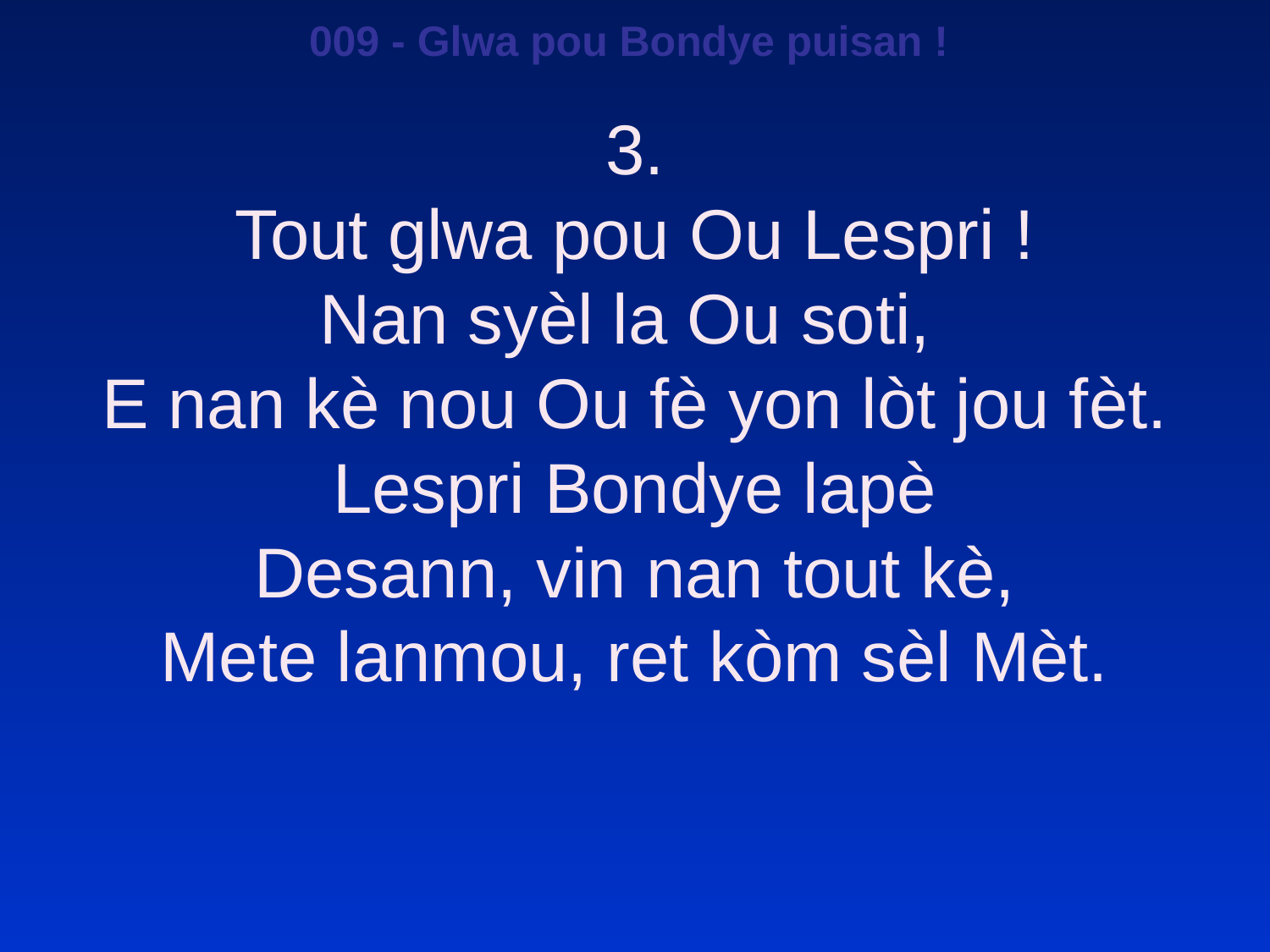

009 - Glwa pou Bondye puisan !

3.
Tout glwa pou Ou Lespri !
Nan syèl la Ou soti,
E nan kè nou Ou fè yon lòt jou fèt.
Lespri Bondye lapè
Desann, vin nan tout kè,
Mete lanmou, ret kòm sèl Mèt.